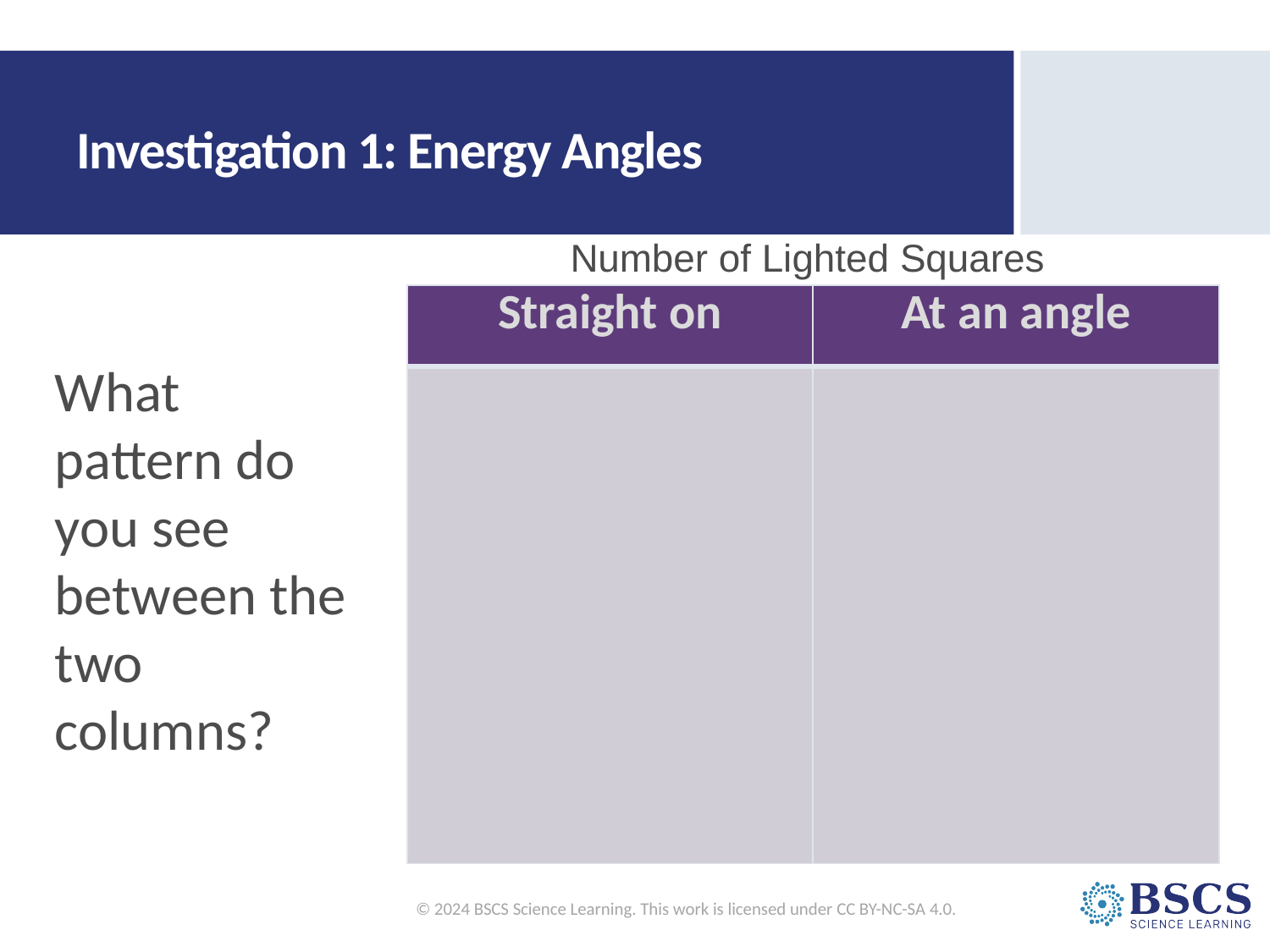

# Investigation 1: Energy Angles
Number of Lighted Squares
| Straight on | At an angle |
| --- | --- |
|  |  |
What pattern do you see between the two columns?
© 2024 BSCS Science Learning. This work is licensed under CC BY-NC-SA 4.0.